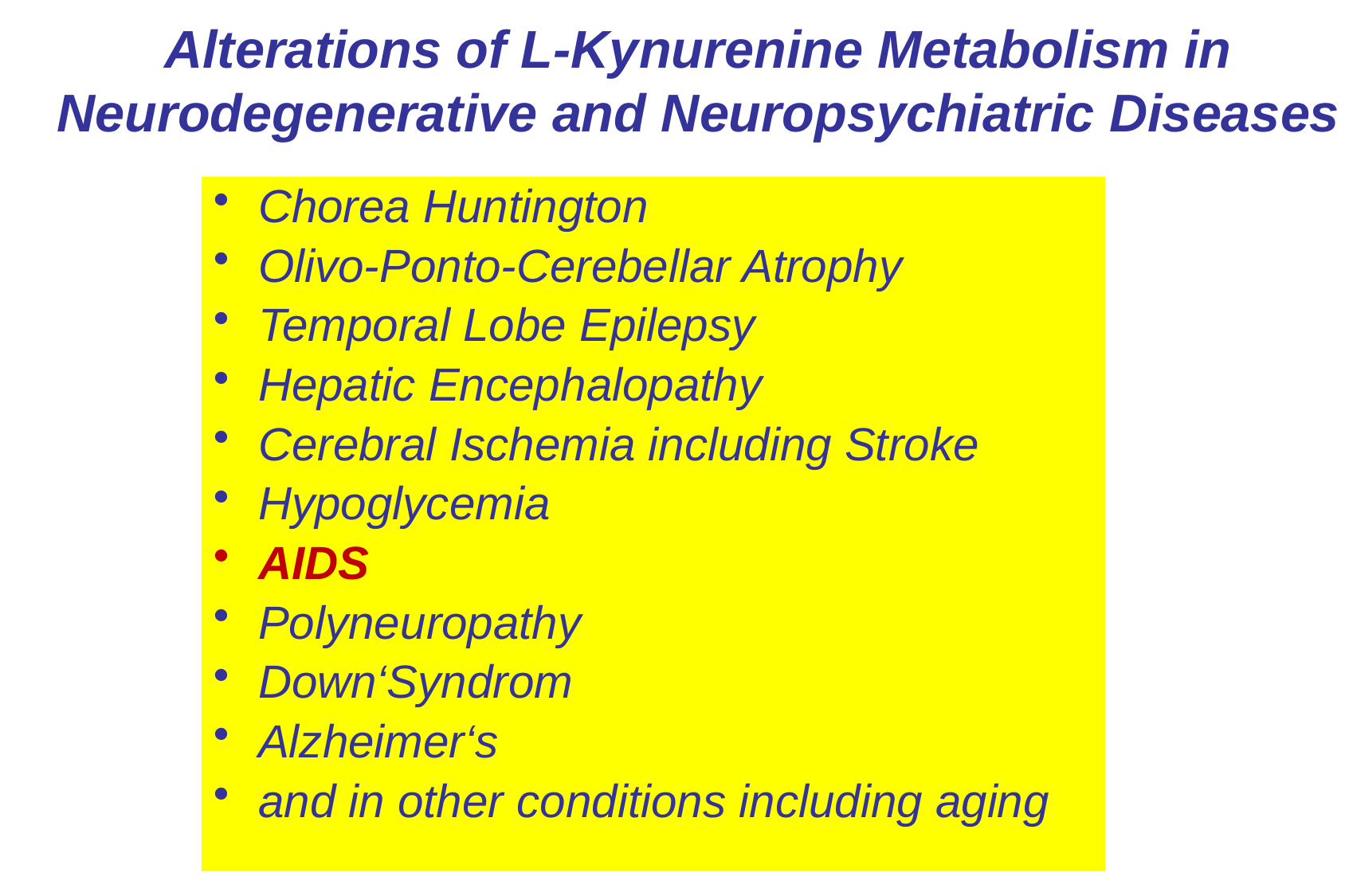

# Alterations of L-Kynurenine Metabolism in Neurodegenerative and Neuropsychiatric Diseases
Chorea Huntington
Olivo-Ponto-Cerebellar Atrophy
Temporal Lobe Epilepsy
Hepatic Encephalopathy
Cerebral Ischemia including Stroke
Hypoglycemia
AIDS
Polyneuropathy
Down‘Syndrom
Alzheimer‘s
and in other conditions including aging